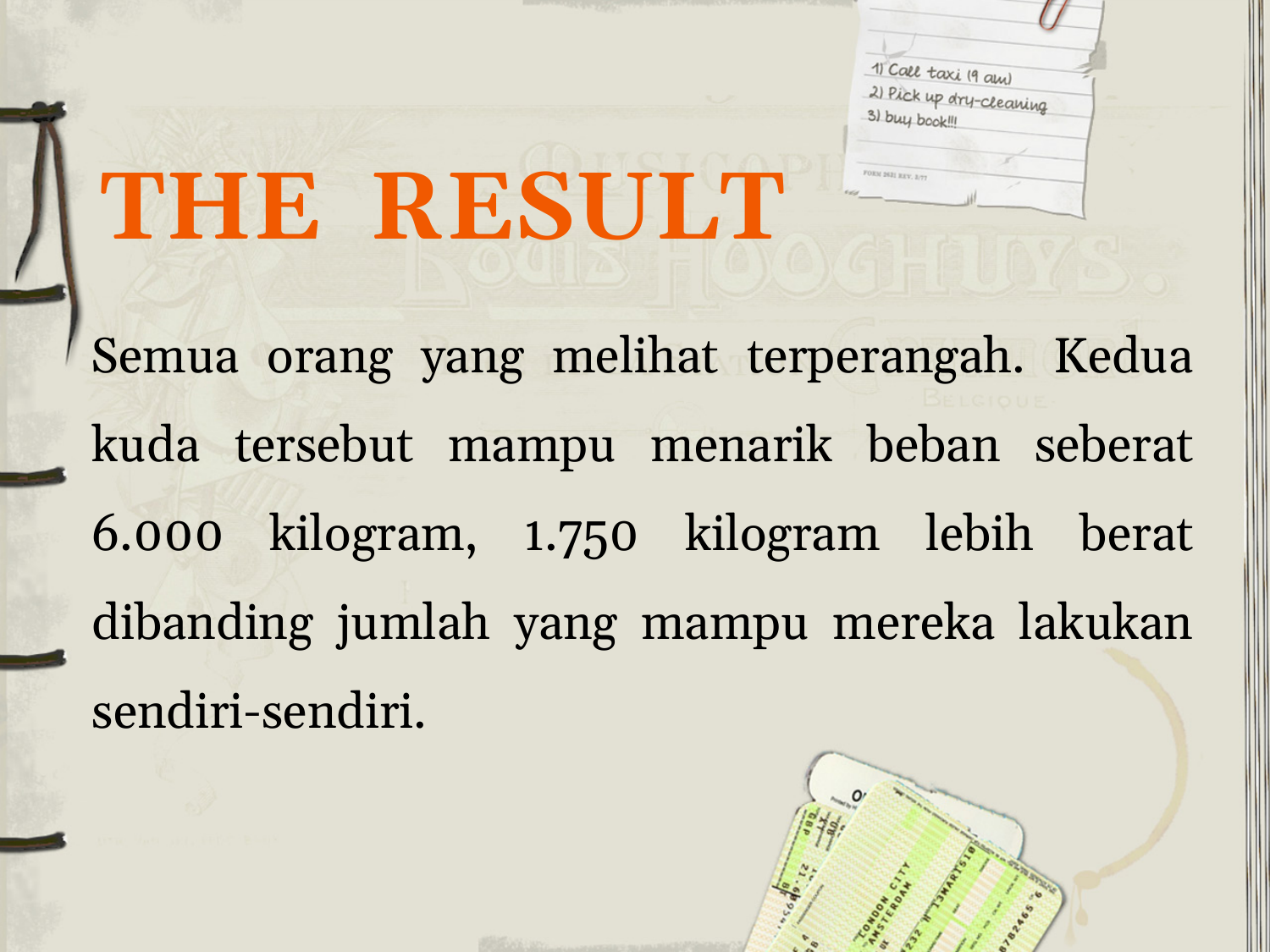

The  result

Semua orang yang melihat terperangah. Kedua kuda tersebut mampu menarik beban seberat 6.000 kilogram, 1.750 kilogram lebih berat dibanding jumlah yang mampu mereka lakukan sendiri-sendiri.